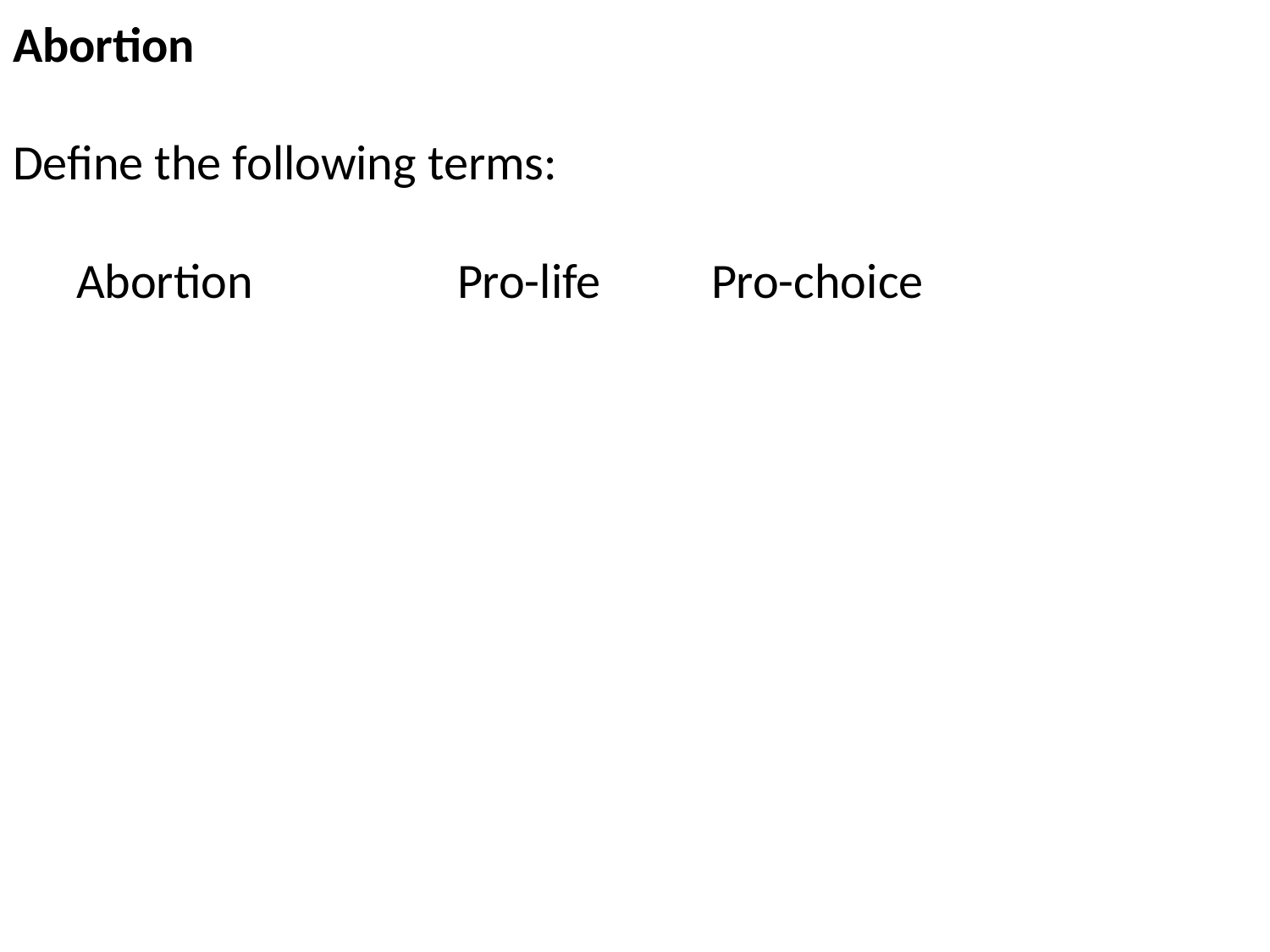

Abortion

Define the following terms:

Abortion		Pro-life	Pro-choice